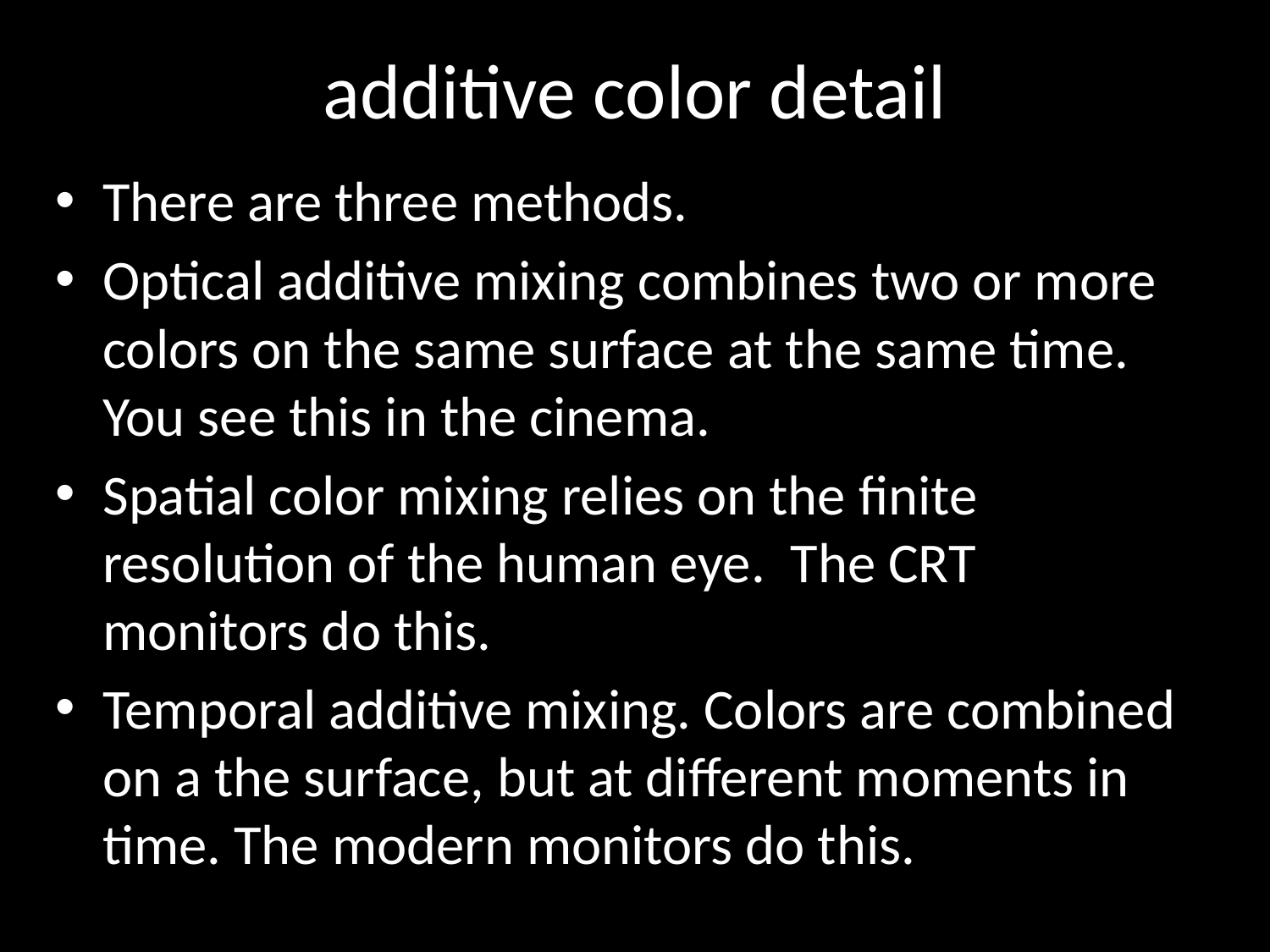

# additive color detail
There are three methods.
Optical additive mixing combines two or more colors on the same surface at the same time. You see this in the cinema.
Spatial color mixing relies on the finite resolution of the human eye.  The CRT monitors do this.
Temporal additive mixing. Colors are combined on a the surface, but at different moments in time. The modern monitors do this.